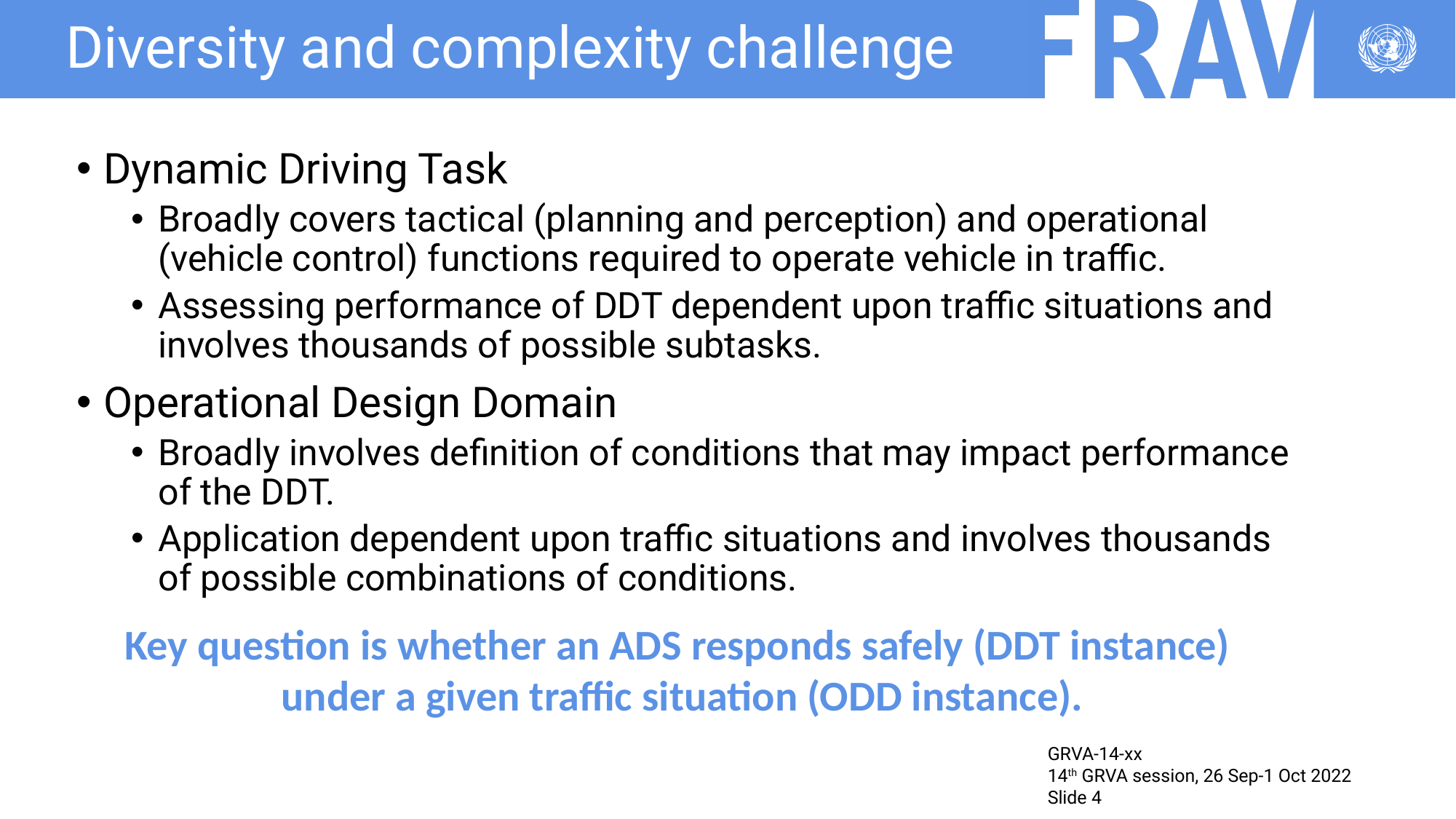

# Diversity and complexity challenge
Dynamic Driving Task
Broadly covers tactical (planning and perception) and operational (vehicle control) functions required to operate vehicle in traffic.
Assessing performance of DDT dependent upon traffic situations and involves thousands of possible subtasks.
Operational Design Domain
Broadly involves definition of conditions that may impact performance of the DDT.
Application dependent upon traffic situations and involves thousands of possible combinations of conditions.
Key question is whether an ADS responds safely (DDT instance)
under a given traffic situation (ODD instance).